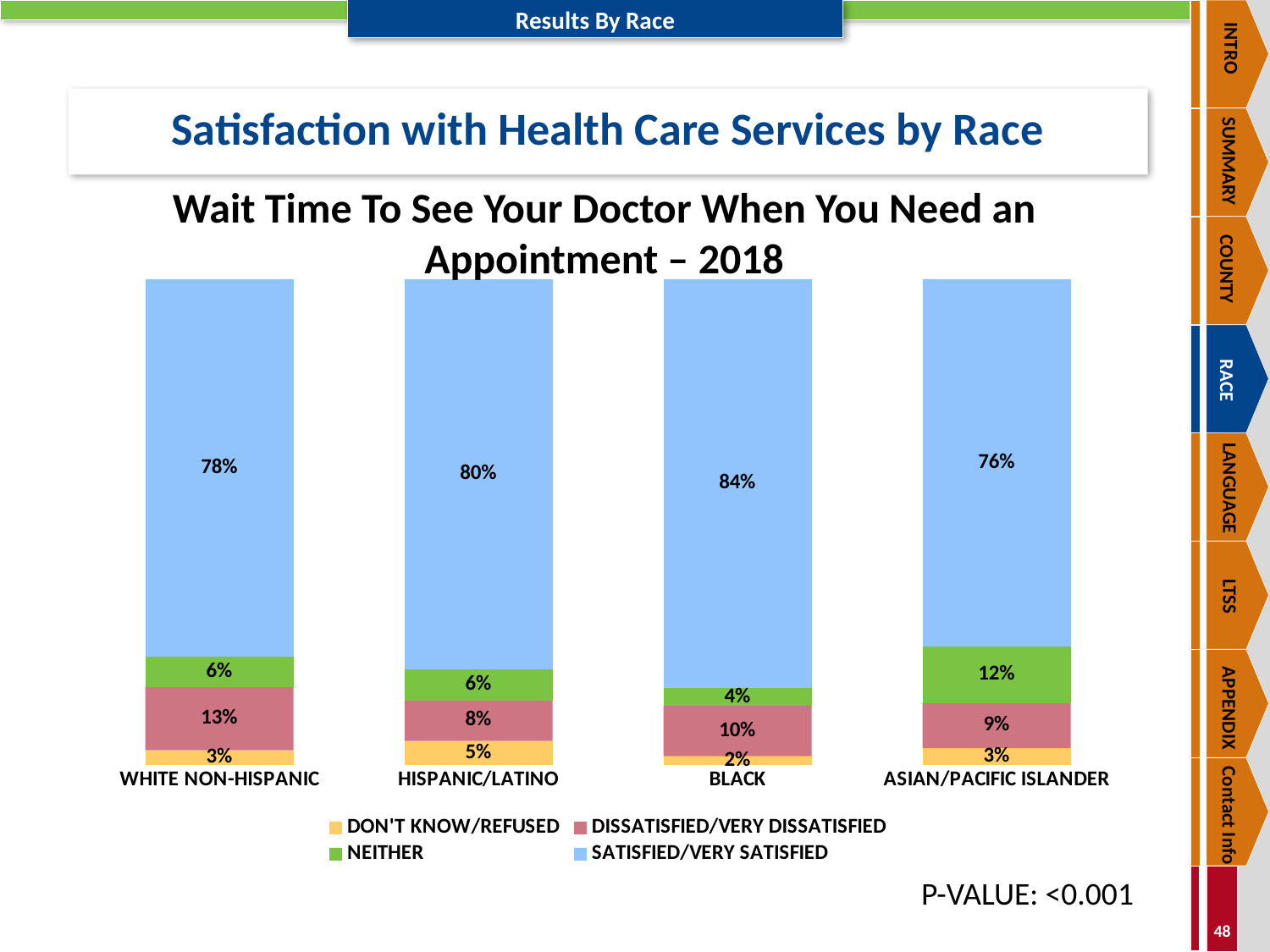

INTRO
SUMMARY
COUNTY
RACE
LANGUAGE
LTSS
APPENDIX
Contact Info
# Satisfaction with Health Care Services by Race
Wait Time To See Your Doctor When You Need an Appointment – 2018

### Chart

| Category | DON'T KNOW/REFUSED | DISSATISFIED/VERY DISSATISFIED | NEITHER | SATISFIED/VERY SATISFIED |
|---|---|---|---|---|
| WHITE NON-HISPANIC | 0.03 | 0.130666666666667 | 0.0613333333333333 | 0.778666666666667 |
| HISPANIC/LATINO | 0.0491400491400491 | 0.0833333333333333 | 0.0644444444444444 | 0.804444444444445 |
| BLACK | 0.018 | 0.103626943005181 | 0.0362694300518135 | 0.844559585492228 |
| ASIAN/PACIFIC ISLANDER | 0.034 | 0.092741935483871 | 0.116935483870968 | 0.758064516129032 |
P-VALUE: <0.001